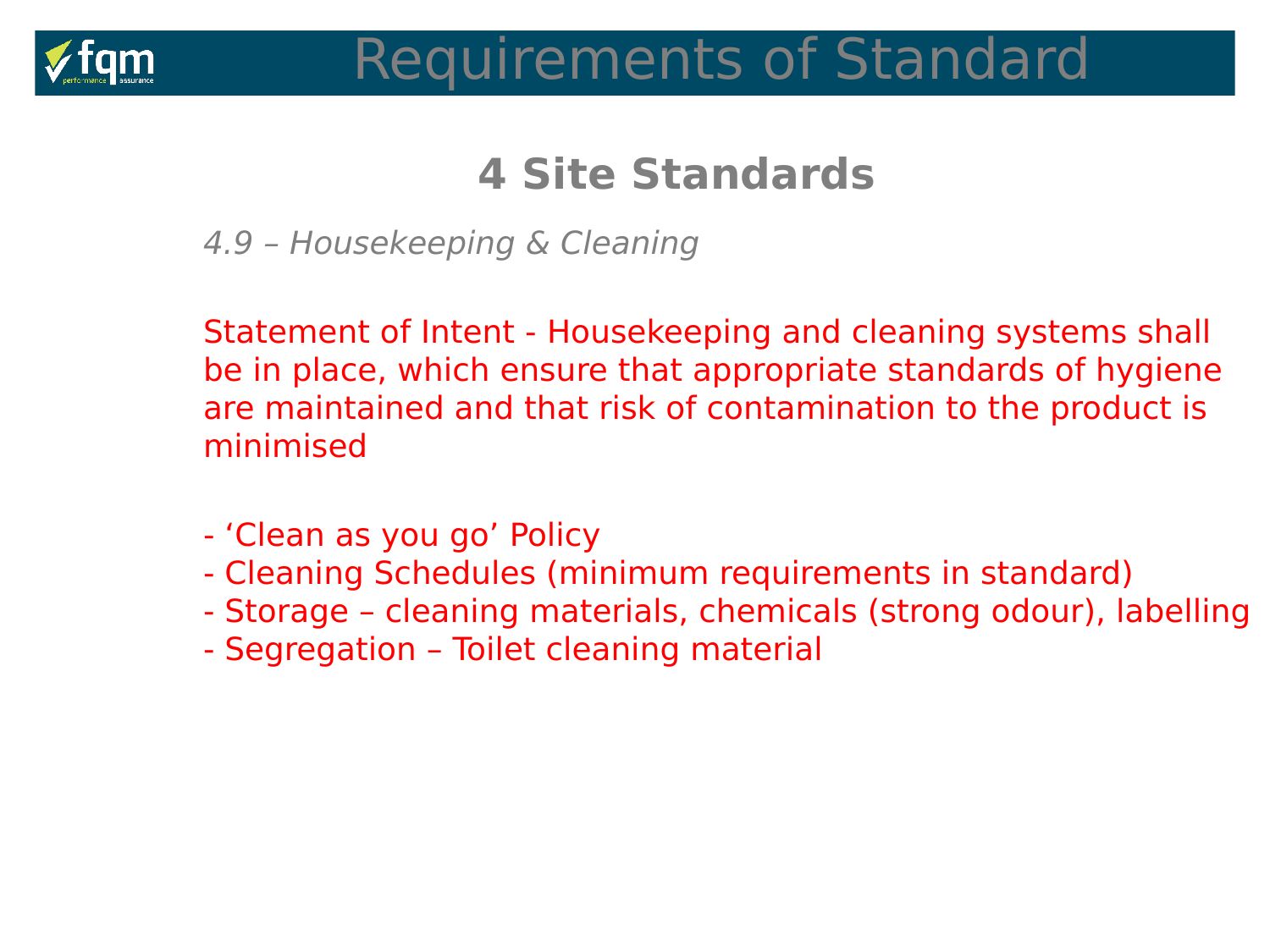

Requirements of Standard
4 Site Standards
4.9 – Housekeeping & Cleaning

Statement of Intent - Housekeeping and cleaning systems shall be in place, which ensure that appropriate standards of hygiene are maintained and that risk of contamination to the product is minimised

- ‘Clean as you go’ Policy
- Cleaning Schedules (minimum requirements in standard)
- Storage – cleaning materials, chemicals (strong odour), labelling
- Segregation – Toilet cleaning material